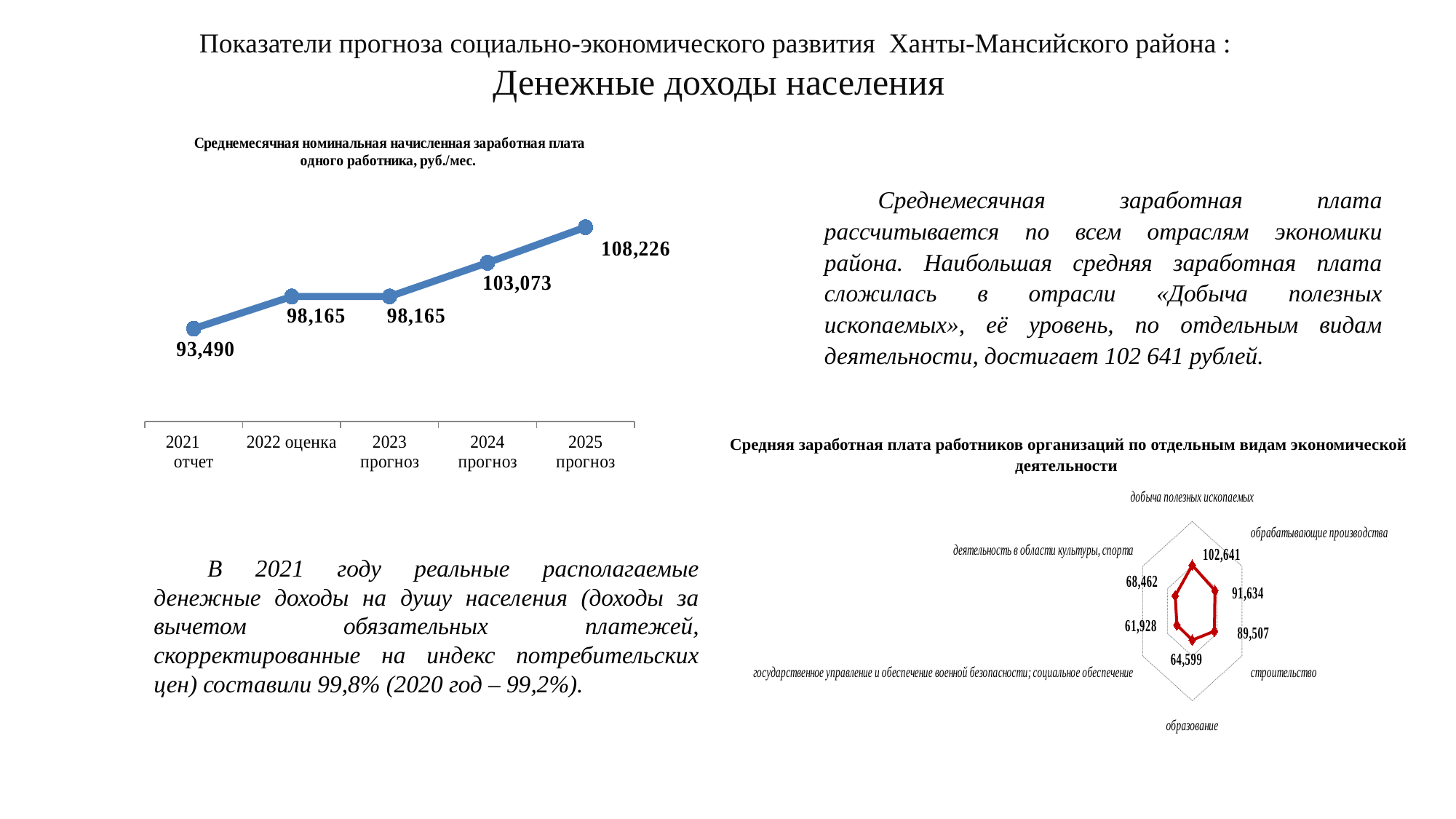

# Показатели прогноза социально-экономического развития  Ханты-Мансийского района : Денежные доходы населения

### Chart: Среднемесячная номинальная начисленная заработная плата одного работника, руб./мес.

| Category | Среднемесячная номинальная начисленная заработная плата одного работника, тыс.руб./мес.  |
|---|---|
| 2021      отчет | 93490.0 |
| 2022 оценка | 98164.5 |
| 2023 прогноз | 98164.5 |
| 2024 прогноз | 103072.7 |
| 2025 прогноз | 108226.4 |
Среднемесячная заработная плата рассчитывается по всем отраслям экономики района. Наибольшая средняя заработная плата сложилась в отрасли «Добыча полезных ископаемых», её уровень, по отдельным видам деятельности, достигает 102 641 рублей.

### Chart

| Category | Ряд 1 |
|---|---|
| добыча полезных ископаемых | 102641.0 |
| обрабатывающие производства
 | 91634.0 |
| строительство | 89507.0 |
| образование | 64599.0 |
| государственное управление и обеспечение военной безопасности; социальное обеспечение | 61928.0 |
| деятельность в области культуры, спорта | 68462.0 |
Средняя заработная плата работников организаций по отдельным видам экономической деятельности
В 2021 году реальные располагаемые денежные доходы на душу населения (доходы за вычетом обязательных платежей, скорректированные на индекс потребительских цен) составили 99,8% (2020 год – 99,2%).